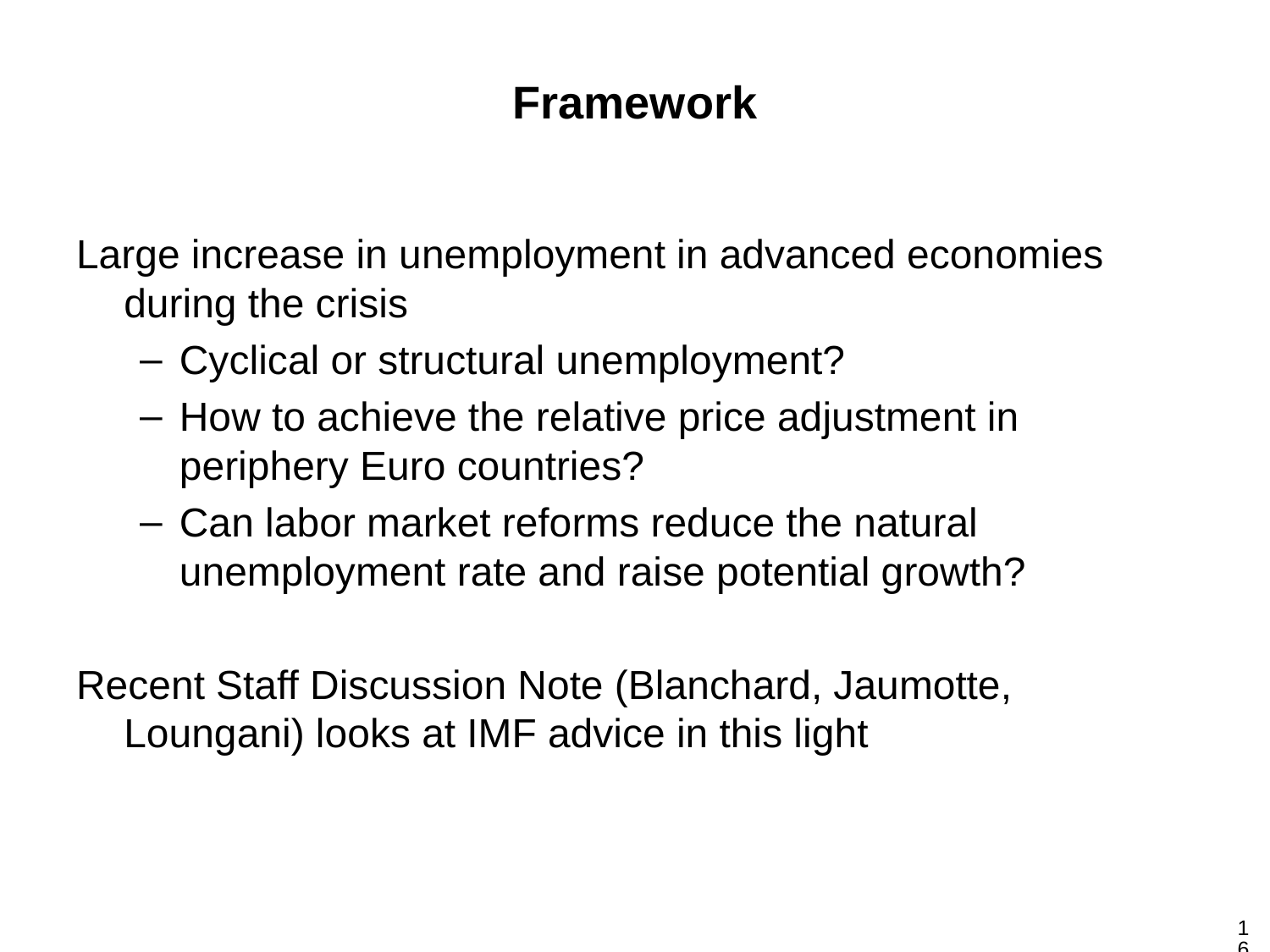

# Framework
Large increase in unemployment in advanced economies during the crisis
Cyclical or structural unemployment?
How to achieve the relative price adjustment in periphery Euro countries?
Can labor market reforms reduce the natural unemployment rate and raise potential growth?

Recent Staff Discussion Note (Blanchard, Jaumotte, Loungani) looks at IMF advice in this light
16